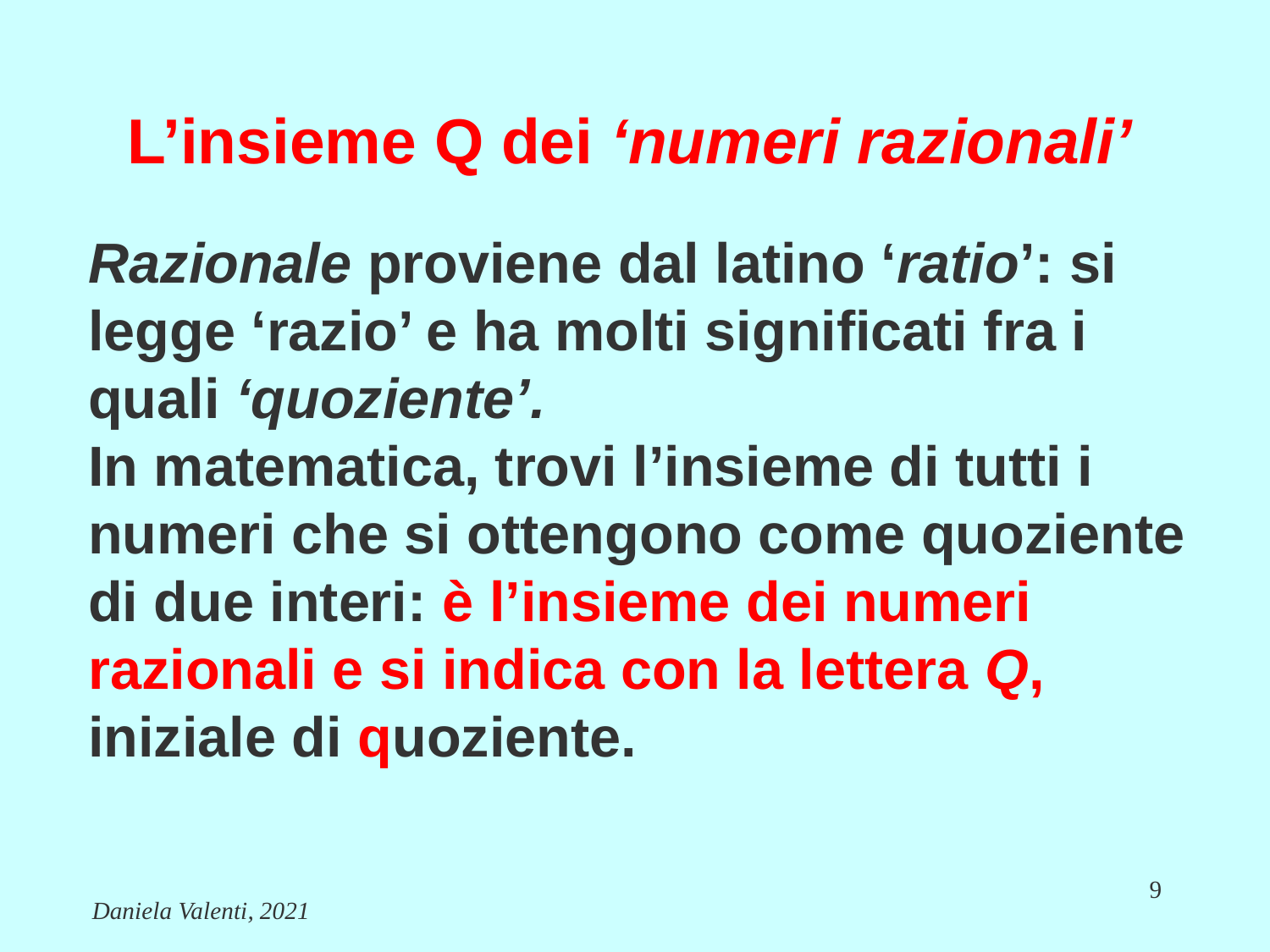

# L’insieme Q dei ‘numeri razionali’
Razionale proviene dal latino ‘ratio’: si legge ‘razio’ e ha molti significati fra i quali ‘quoziente’.
In matematica, trovi l’insieme di tutti i numeri che si ottengono come quoziente di due interi: è l’insieme dei numeri razionali e si indica con la lettera Q, iniziale di quoziente.

9
Daniela Valenti, 2021